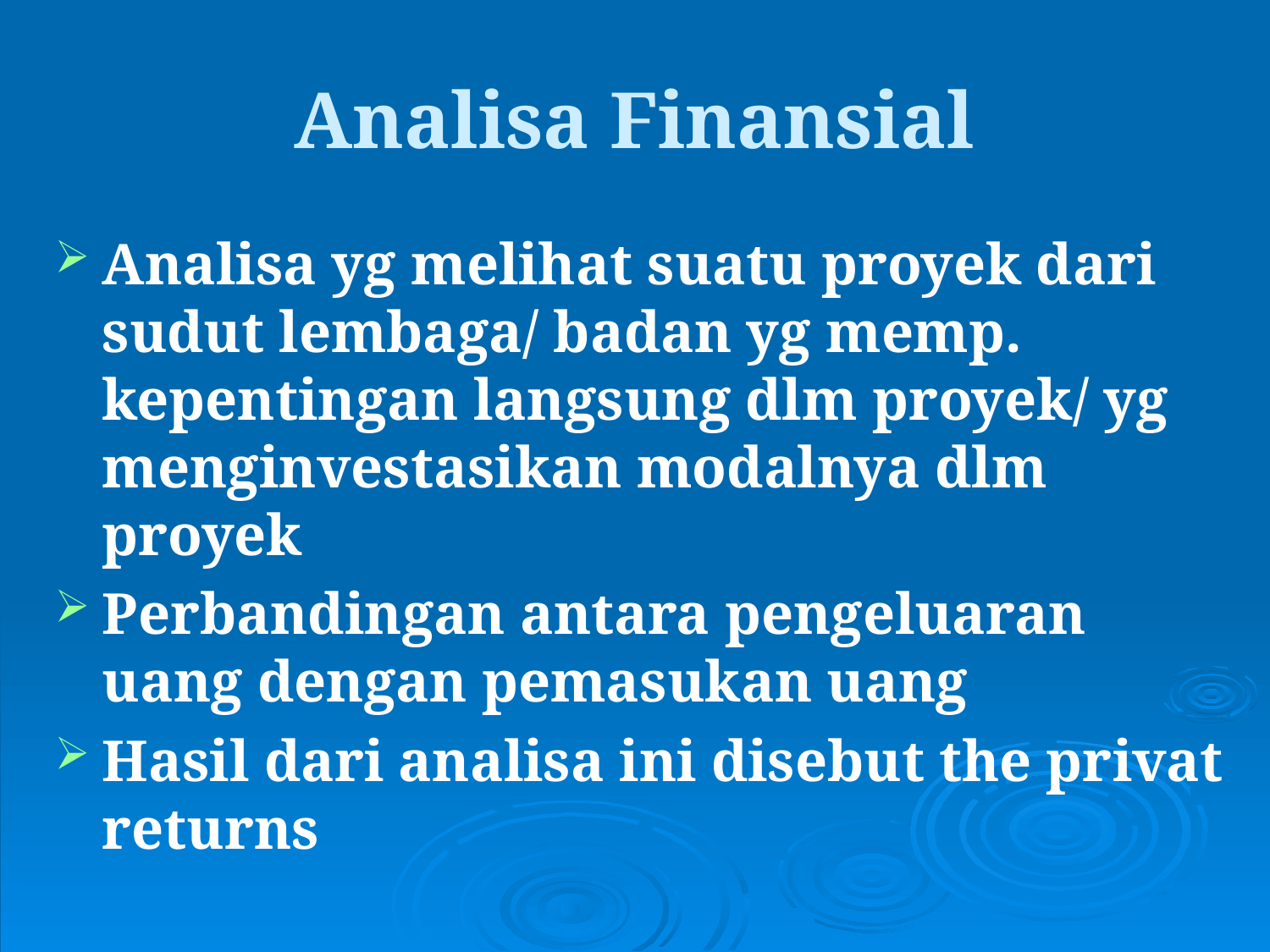

# Analisa Finansial
Analisa yg melihat suatu proyek dari sudut lembaga/ badan yg memp. kepentingan langsung dlm proyek/ yg menginvestasikan modalnya dlm proyek
Perbandingan antara pengeluaran uang dengan pemasukan uang
Hasil dari analisa ini disebut the privat returns